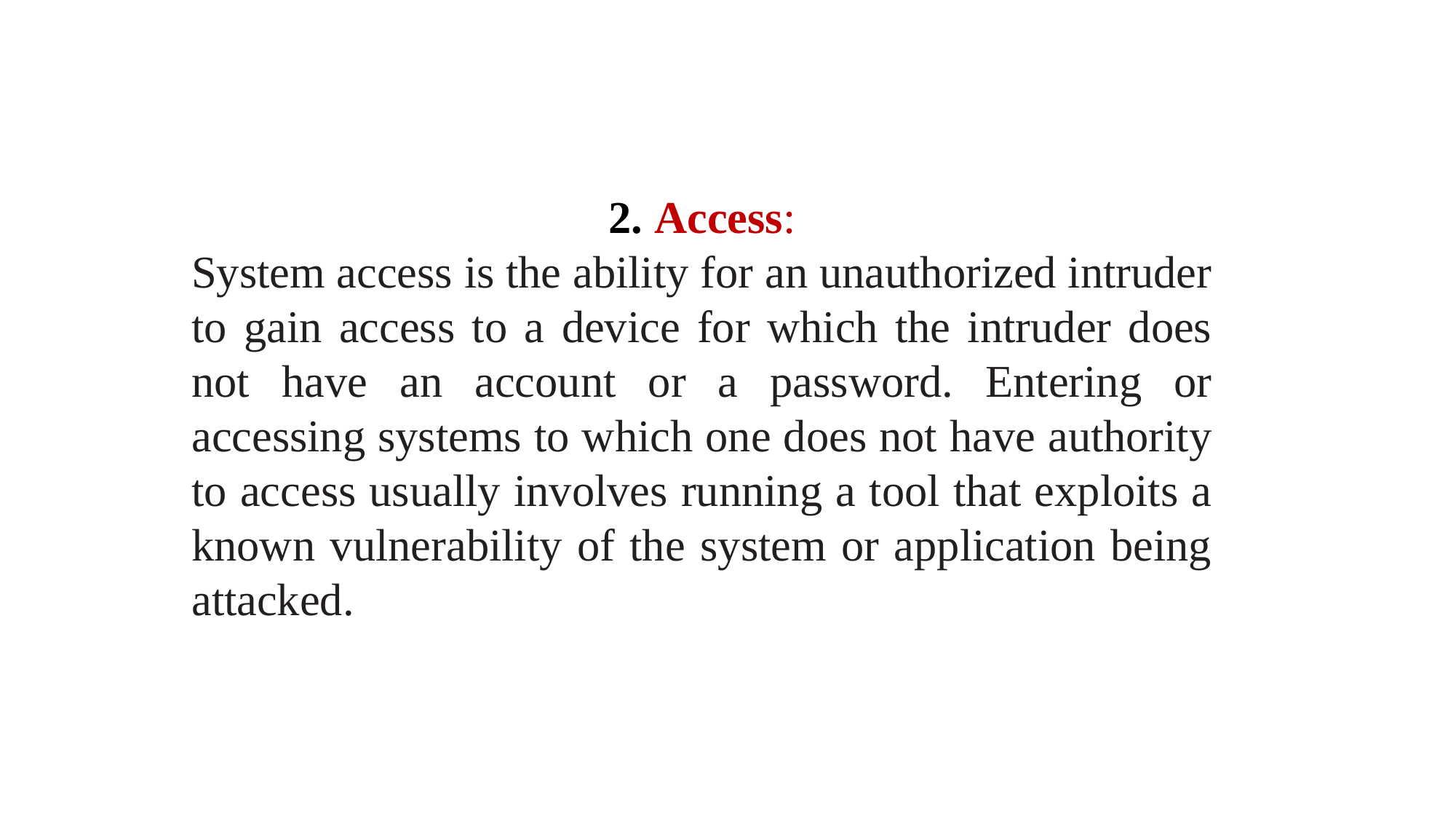

2. Access:
System access is the ability for an unauthorized intruder to gain access to a device for which the intruder does not have an account or a password. Entering or accessing systems to which one does not have authority to access usually involves running a tool that exploits a known vulnerability of the system or application being attacked.